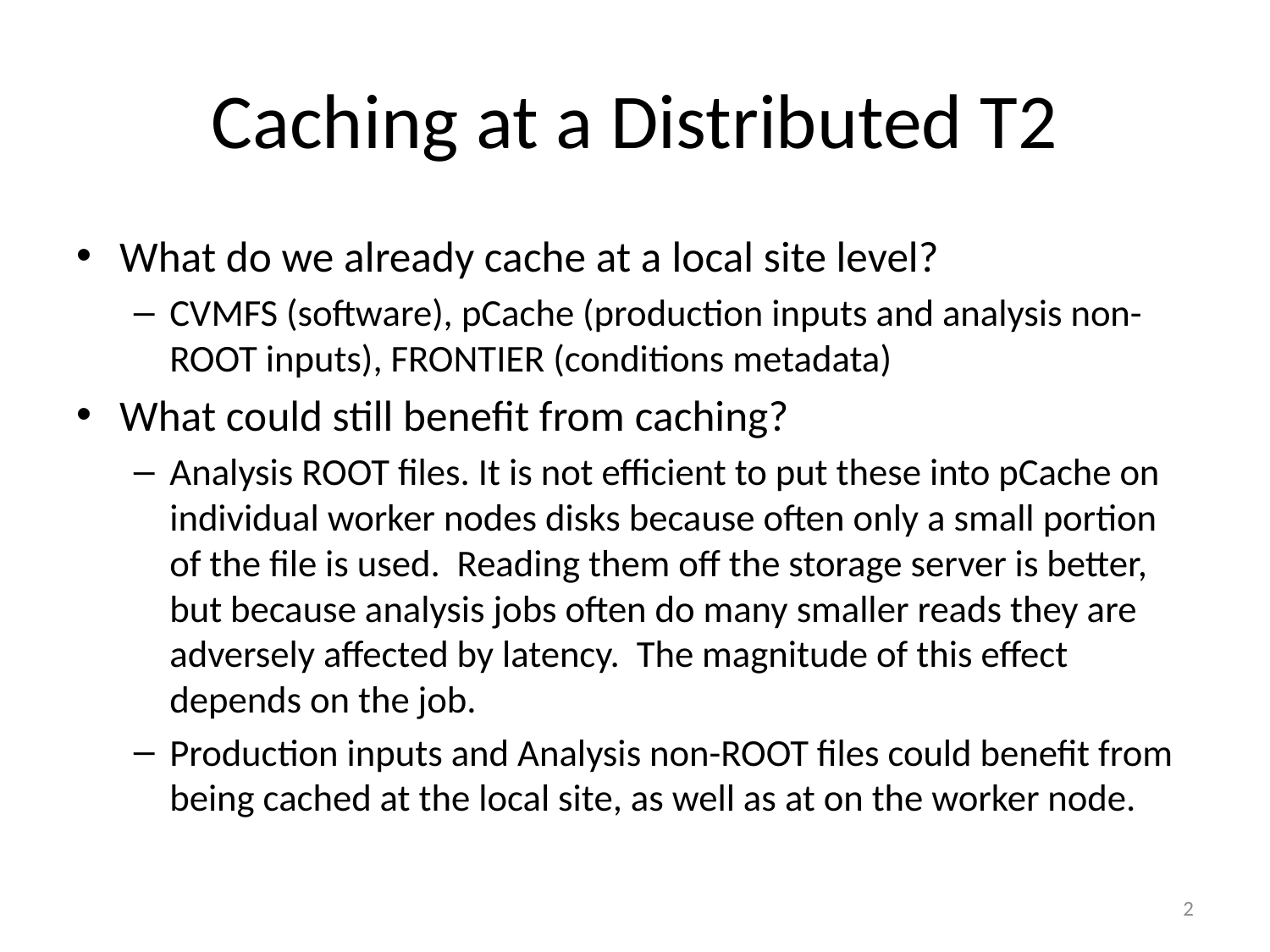

# Caching at a Distributed T2
What do we already cache at a local site level?
CVMFS (software), pCache (production inputs and analysis non-ROOT inputs), FRONTIER (conditions metadata)
What could still benefit from caching?
Analysis ROOT files. It is not efficient to put these into pCache on individual worker nodes disks because often only a small portion of the file is used.  Reading them off the storage server is better, but because analysis jobs often do many smaller reads they are adversely affected by latency.  The magnitude of this effect depends on the job.
Production inputs and Analysis non-ROOT files could benefit from being cached at the local site, as well as at on the worker node.
2